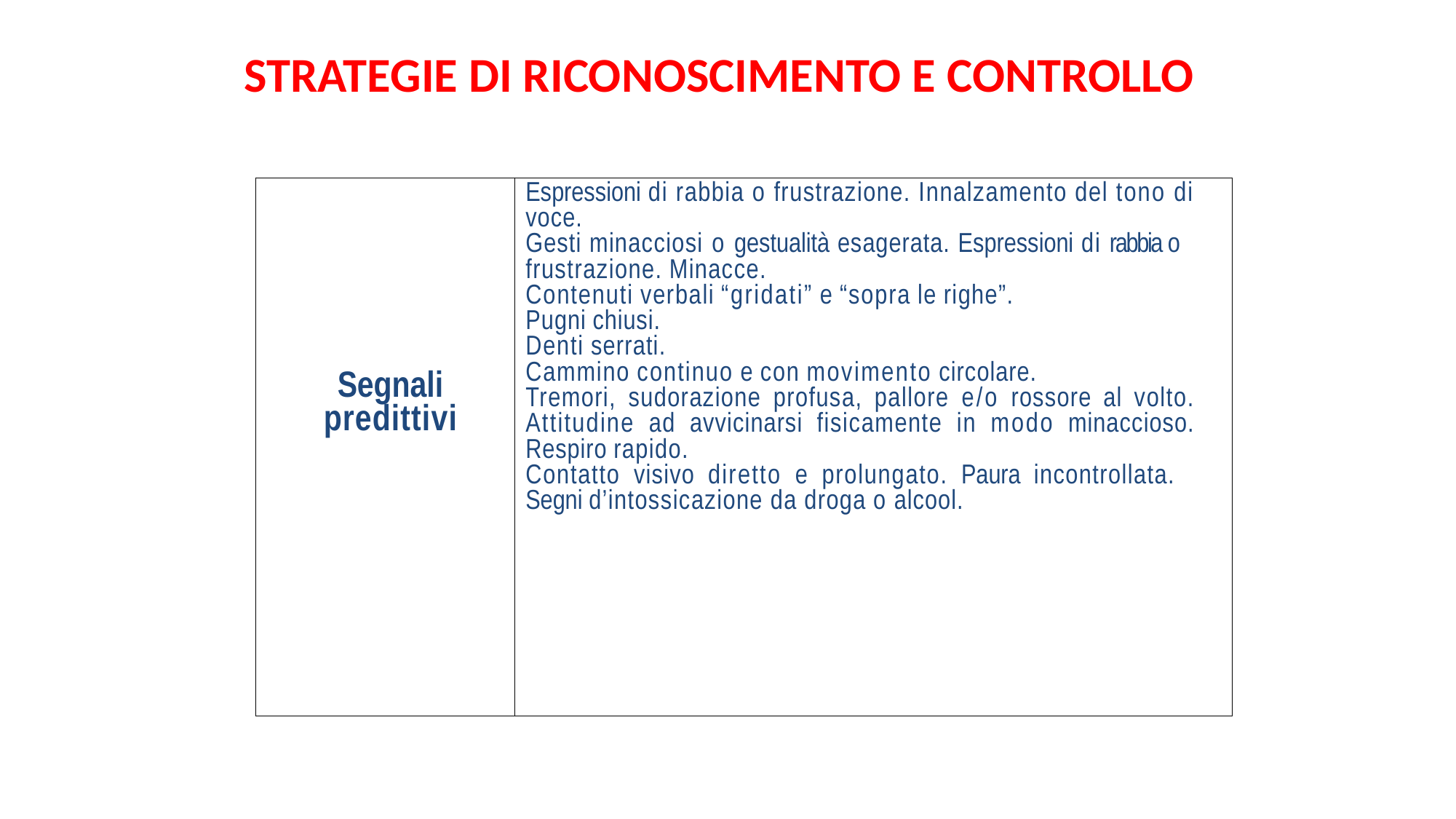

# STRATEGIE DI RICONOSCIMENTO E CONTROLLO
| Segnali predittivi | Espressioni di rabbia o frustrazione. Innalzamento del tono di voce. Gesti minacciosi o gestualità esagerata. Espressioni di rabbia o frustrazione. Minacce. Contenuti verbali “gridati” e “sopra le righe”. Pugni chiusi. Denti serrati. Cammino continuo e con movimento circolare. Tremori, sudorazione profusa, pallore e/o rossore al volto. Attitudine ad avvicinarsi fisicamente in modo minaccioso. Respiro rapido. Contatto visivo diretto e prolungato. Paura incontrollata. Segni d’intossicazione da droga o alcool. |
| --- | --- |